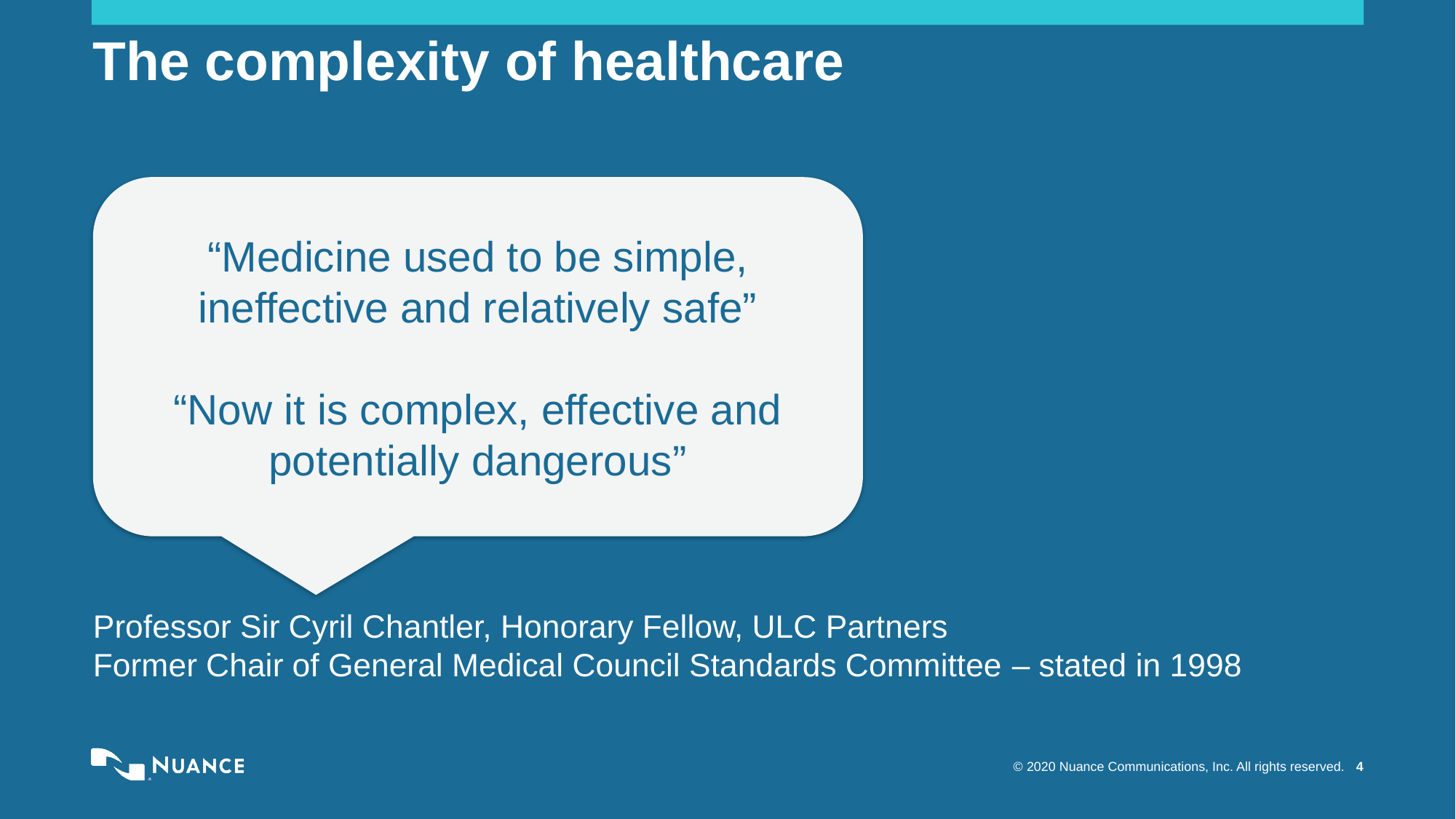

# The complexity of healthcare
“Medicine used to be simple, ineffective and relatively safe”
“Now it is complex, effective and potentially dangerous”
Professor Sir Cyril Chantler, Honorary Fellow, ULC Partners
Former Chair of General Medical Council Standards Committee – stated in 1998